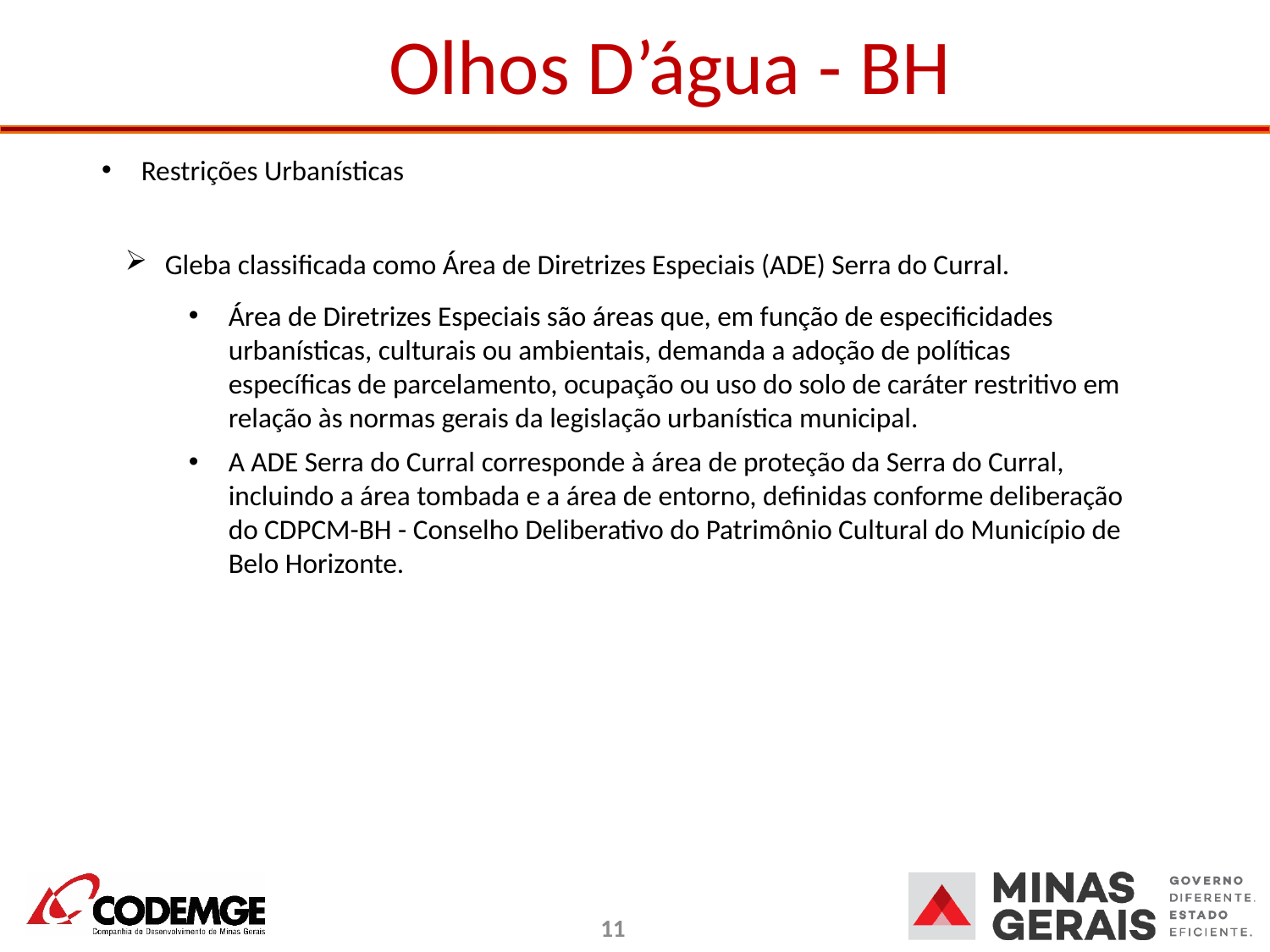

# Olhos D’água - BH
Restrições Urbanísticas
Gleba classificada como Área de Diretrizes Especiais (ADE) Serra do Curral.
Área de Diretrizes Especiais são áreas que, em função de especificidades urbanísticas, culturais ou ambientais, demanda a adoção de políticas específicas de parcelamento, ocupação ou uso do solo de caráter restritivo em relação às normas gerais da legislação urbanística municipal.
A ADE Serra do Curral corresponde à área de proteção da Serra do Curral, incluindo a área tombada e a área de entorno, definidas conforme deliberação do CDPCM-BH - Conselho Deliberativo do Patrimônio Cultural do Município de Belo Horizonte.
11